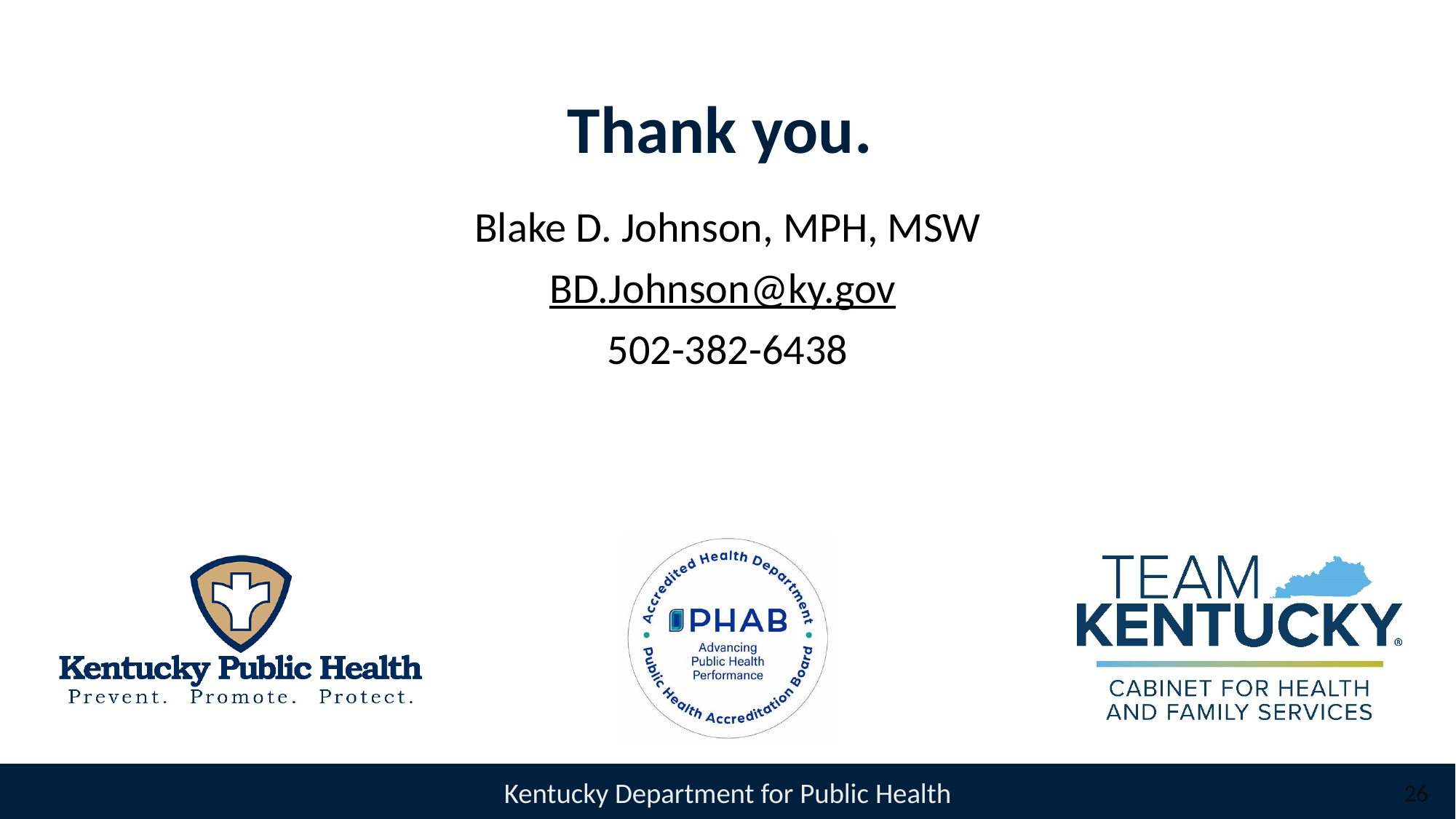

Blake D. Johnson, MPH, MSW
BD.Johnson@ky.gov
502-382-6438

26